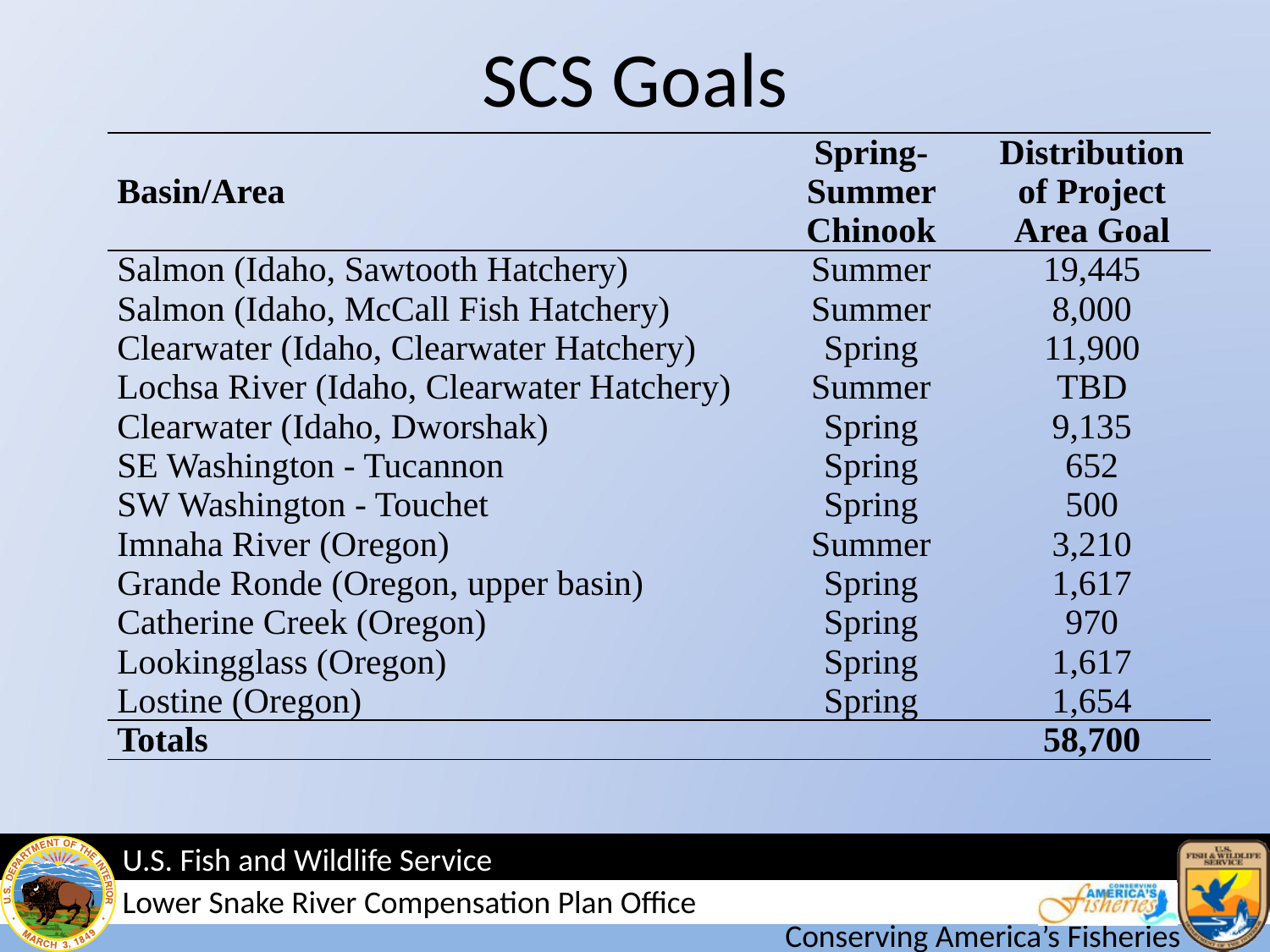

# SCS Goals
| Basin/Area | Spring-Summer Chinook | Distribution of Project Area Goal |
| --- | --- | --- |
| Salmon (Idaho, Sawtooth Hatchery) | Summer | 19,445 |
| Salmon (Idaho, McCall Fish Hatchery) | Summer | 8,000 |
| Clearwater (Idaho, Clearwater Hatchery) | Spring | 11,900 |
| Lochsa River (Idaho, Clearwater Hatchery) | Summer | TBD |
| Clearwater (Idaho, Dworshak) | Spring | 9,135 |
| SE Washington - Tucannon | Spring | 652 |
| SW Washington - Touchet | Spring | 500 |
| Imnaha River (Oregon) | Summer | 3,210 |
| Grande Ronde (Oregon, upper basin) | Spring | 1,617 |
| Catherine Creek (Oregon) | Spring | 970 |
| Lookingglass (Oregon) | Spring | 1,617 |
| Lostine (Oregon) | Spring | 1,654 |
| Totals |  | 58,700 |